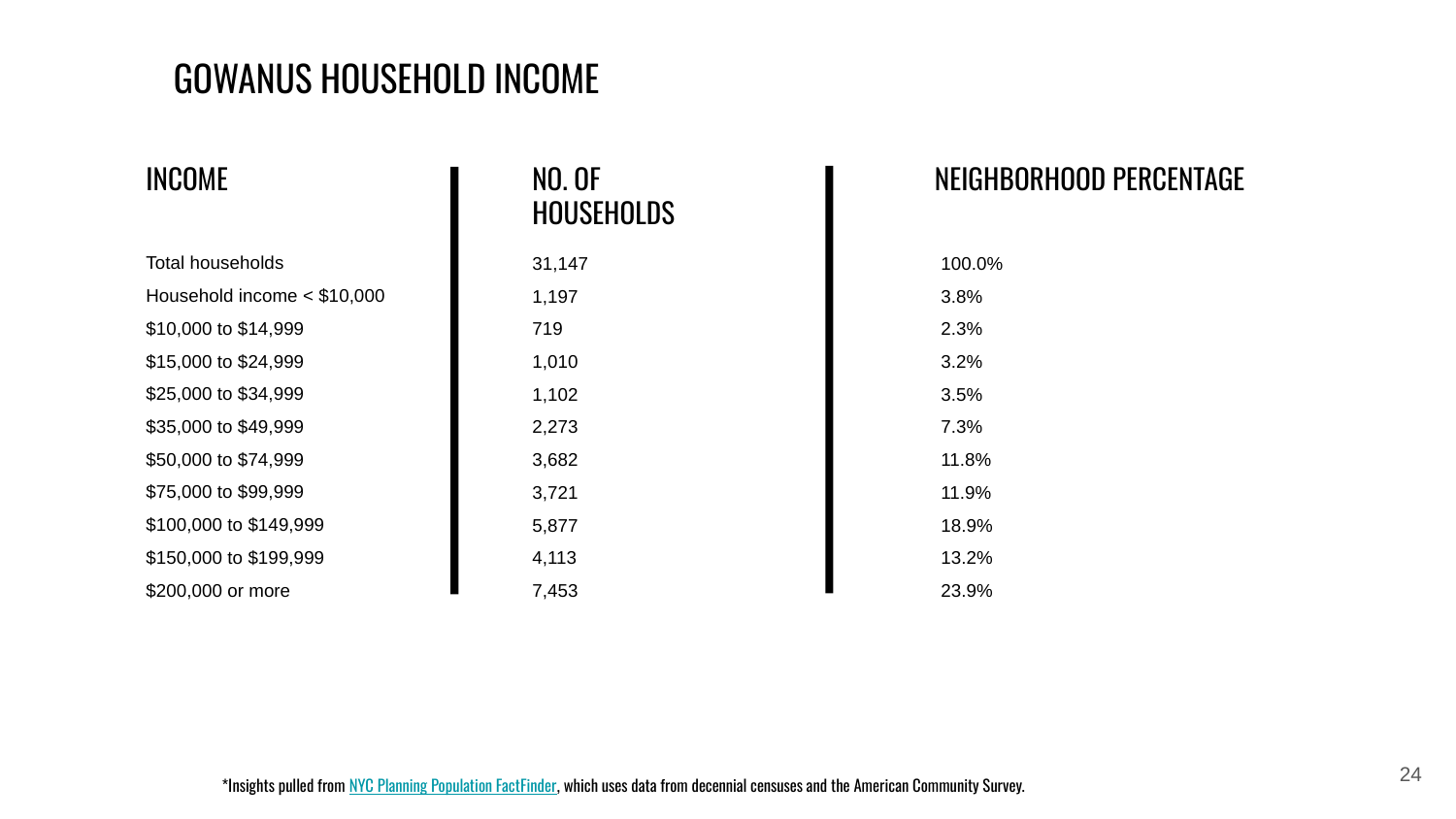

GOWANUS HOUSEHOLD INCOME
NO. OF HOUSEHOLDS
NEIGHBORHOOD PERCENTAGE
INCOME
31,147
1,197
719
1,010
1,102
2,273
3,682
3,721
5,877
4,113
7,453
100.0%
3.8%
2.3%
3.2%
3.5%
7.3%
11.8%
11.9%
18.9%
13.2%
23.9%
Total households
Household income < $10,000
$10,000 to $14,999
$15,000 to $24,999
$25,000 to $34,999
$35,000 to $49,999
$50,000 to $74,999
$75,000 to $99,999
$100,000 to $149,999
$150,000 to $199,999
$200,000 or more

24
*Insights pulled from NYC Planning Population FactFinder, which uses data from decennial censuses and the American Community Survey.